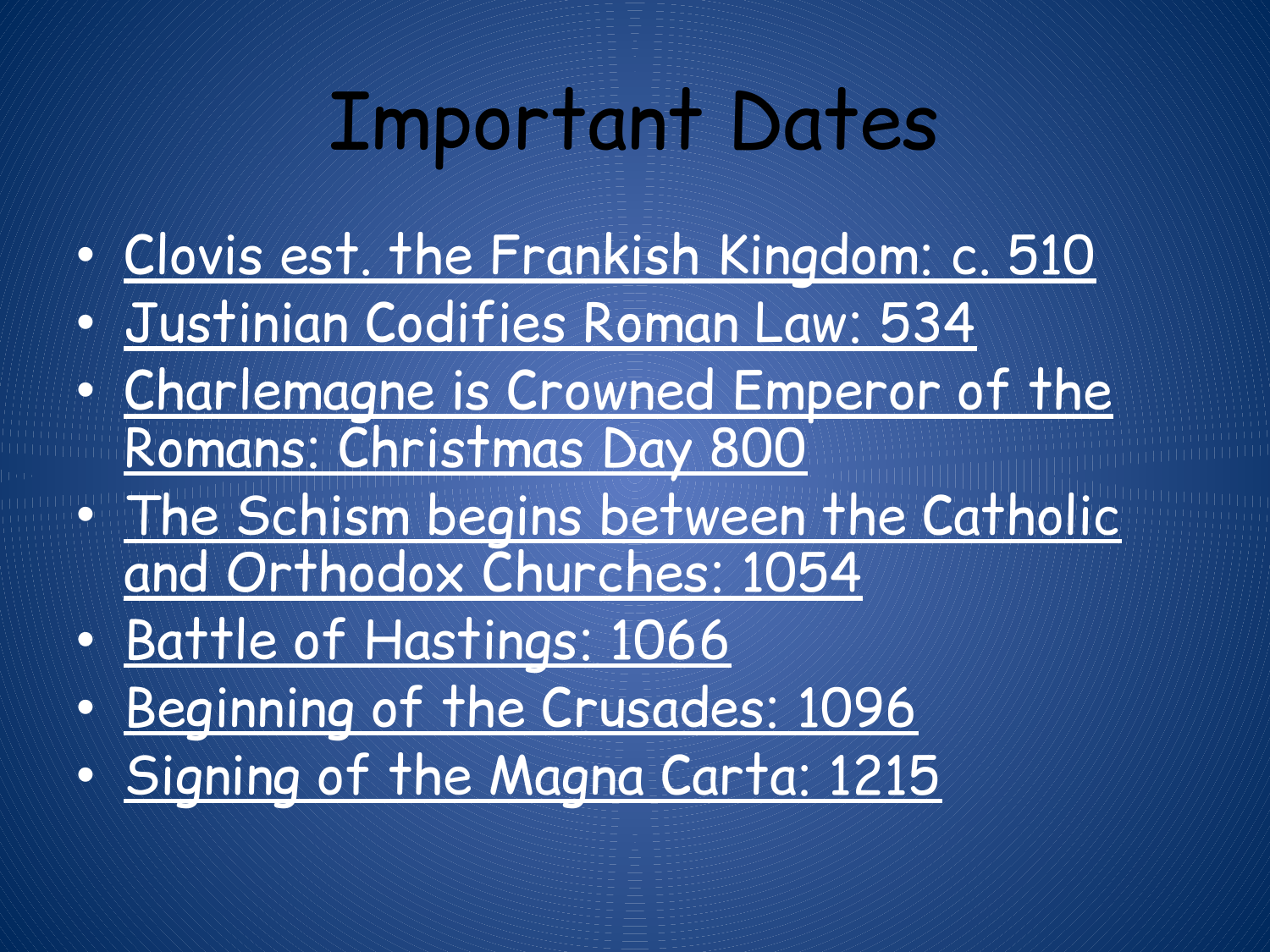

# Important Dates
Clovis est. the Frankish Kingdom: c. 510
Justinian Codifies Roman Law: 534
Charlemagne is Crowned Emperor of the Romans: Christmas Day 800
The Schism begins between the Catholic and Orthodox Churches: 1054
Battle of Hastings: 1066
Beginning of the Crusades: 1096
Signing of the Magna Carta: 1215